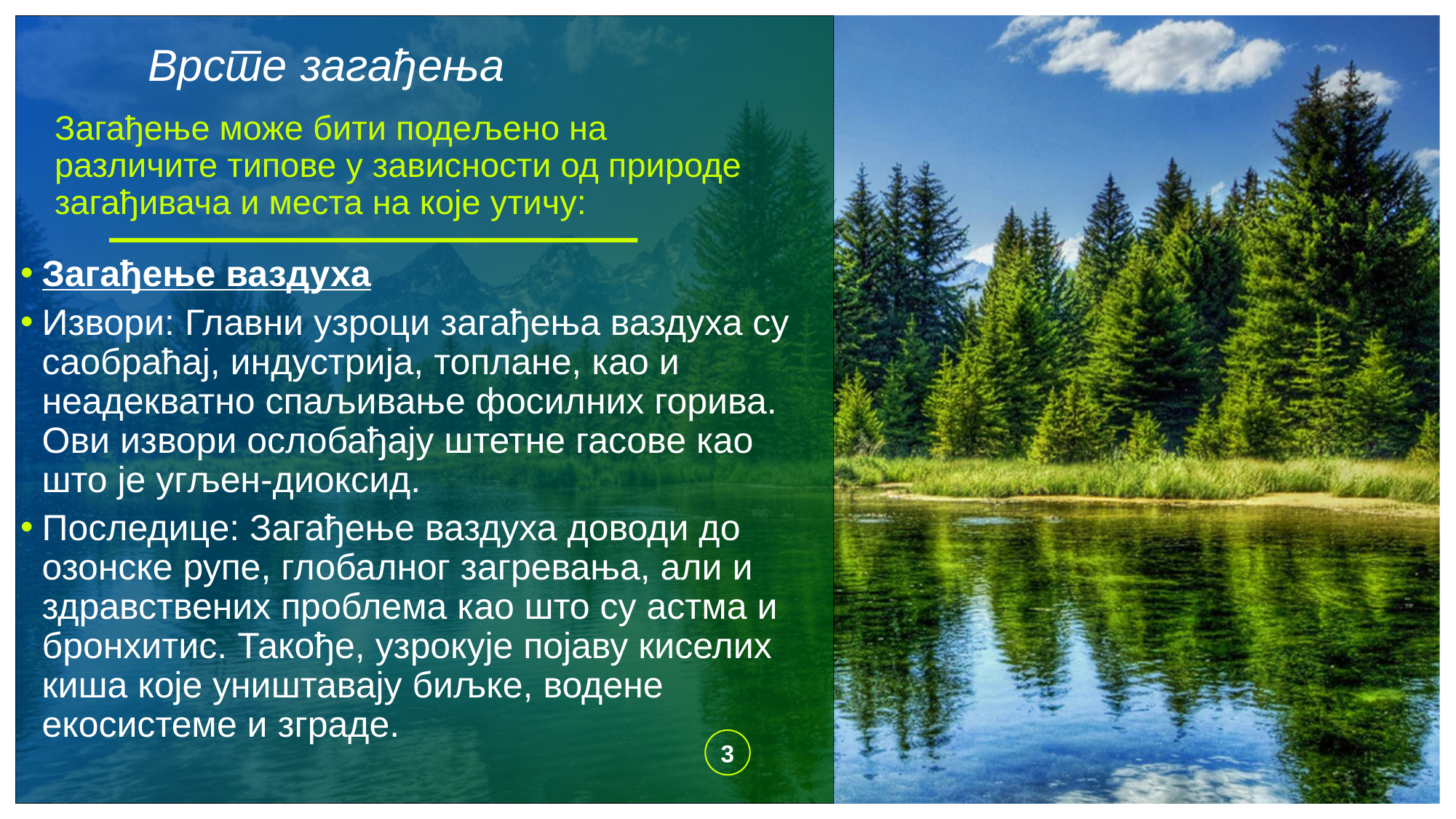

# Врсте загађења
Загађење може бити подељено на различите типове у зависности од природе загађивача и места на које утичу:
Загађење ваздуха
Извори: Главни узроци загађења ваздуха су саобраћај, индустрија, топлане, као и неадекватно спаљивање фосилних горива. Ови извори ослобађају штетне гасове као што је угљен-диоксид.
Последице: Загађење ваздуха доводи до озонске рупе, глобалног загревања, али и здравствених проблема као што су астма и бронхитис. Такође, узрокује појаву киселих киша које уништавају биљке, водене екосистеме и зграде.
3
ADD A FOOTER